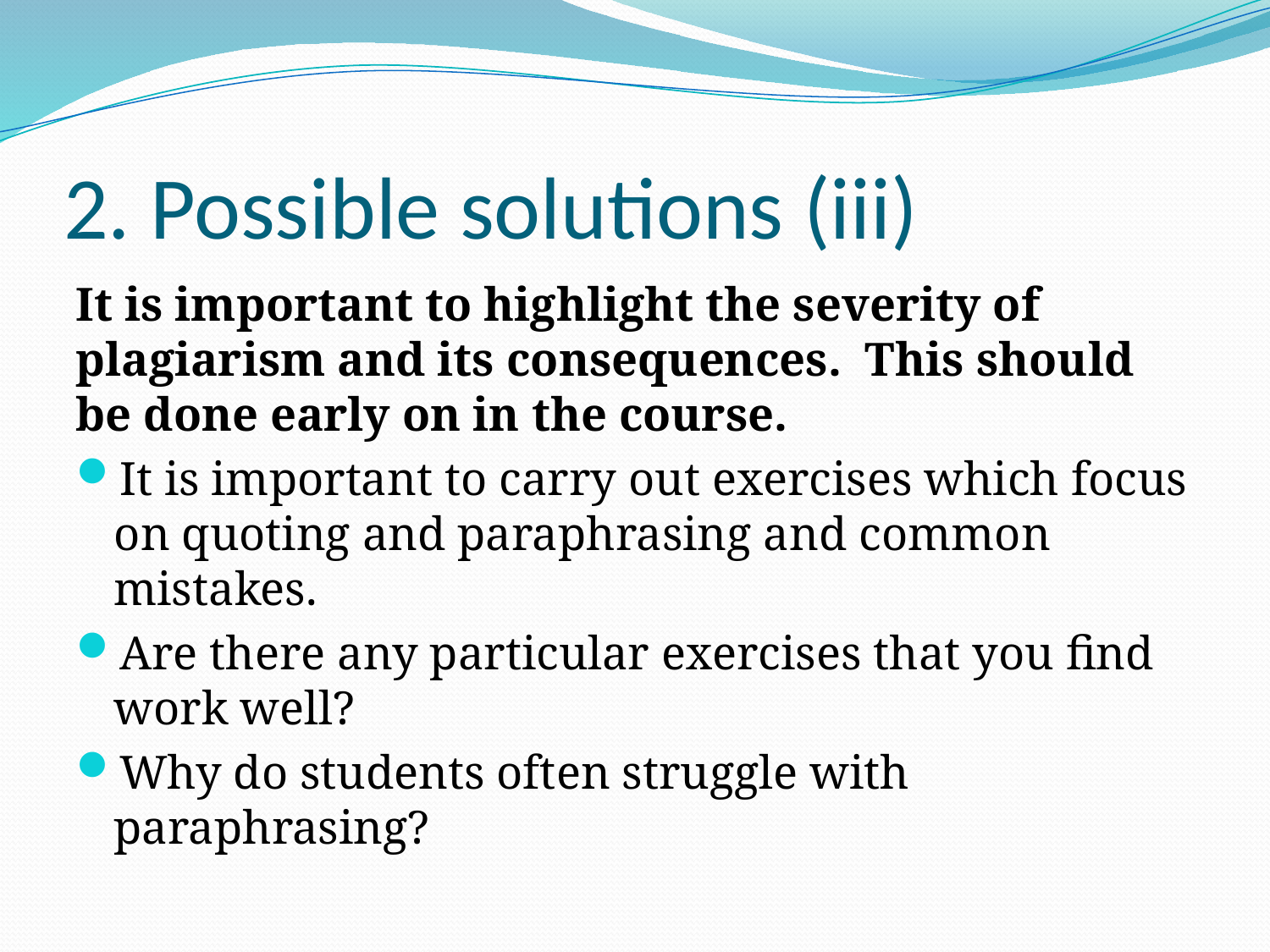

# 2. Possible solutions (iii)
It is important to highlight the severity of plagiarism and its consequences.  This should be done early on in the course.
It is important to carry out exercises which focus on quoting and paraphrasing and common mistakes.
Are there any particular exercises that you find work well?
Why do students often struggle with paraphrasing?